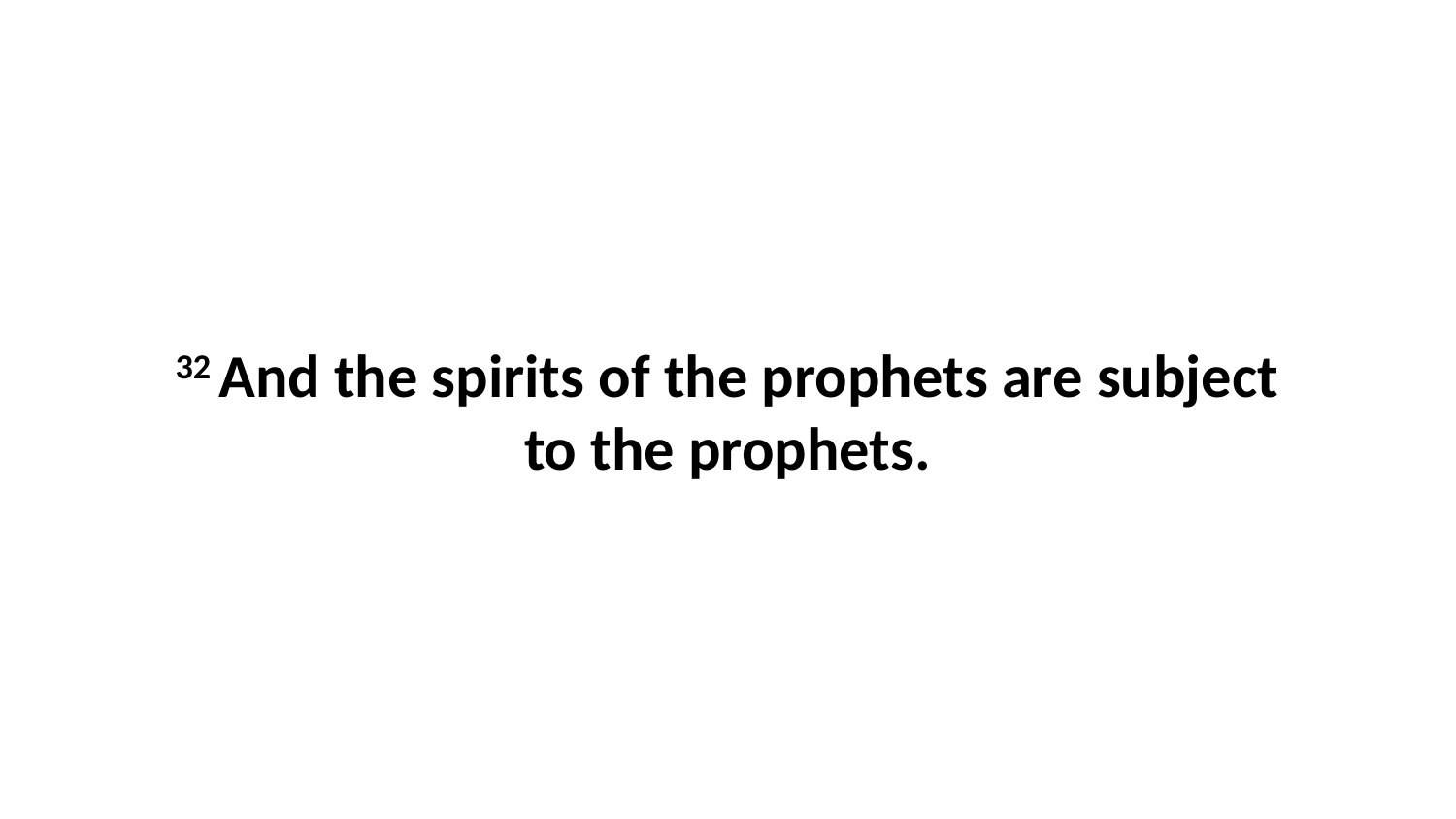

32 And the spirits of the prophets are subject to the prophets.